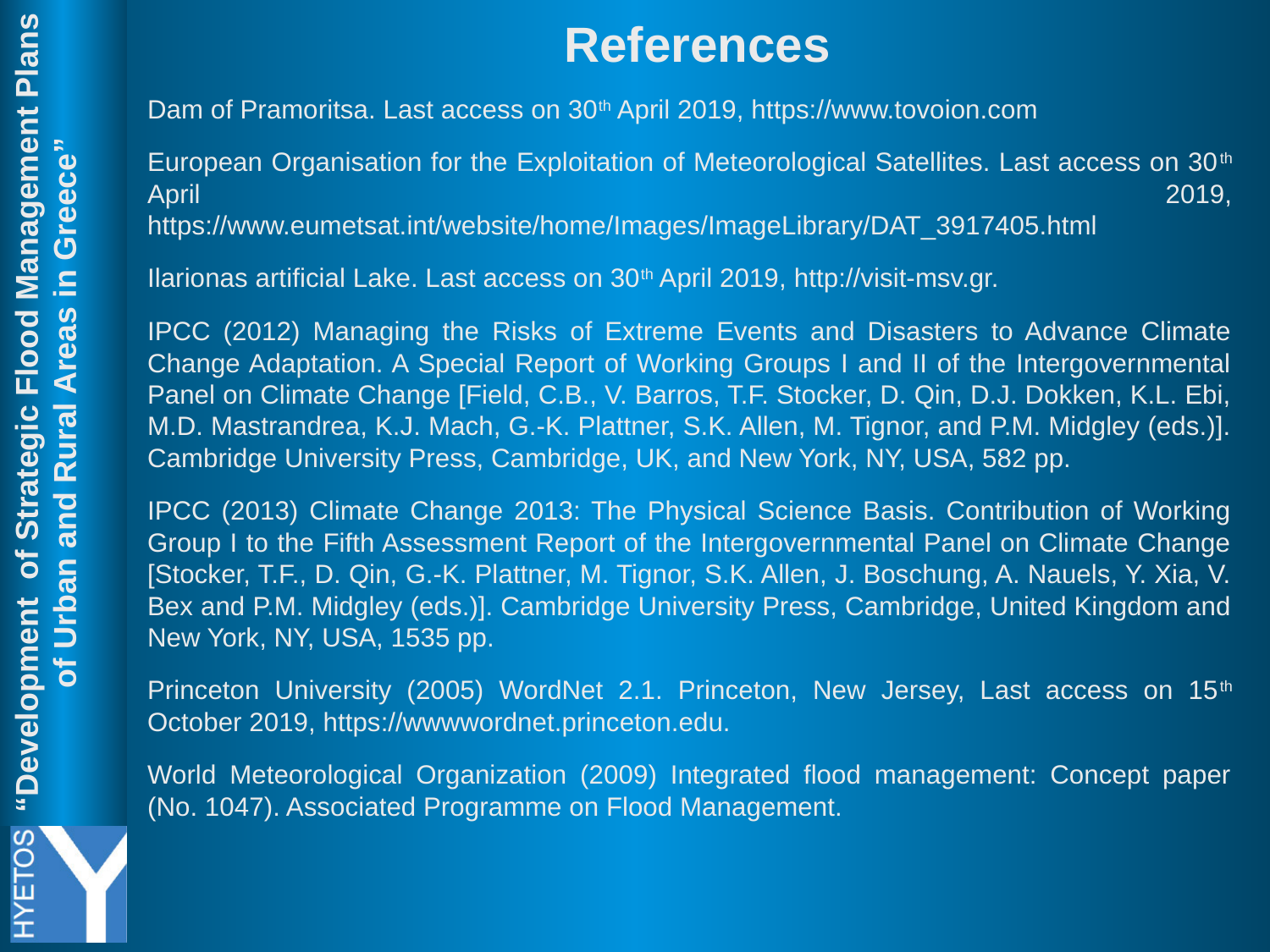

References
Dam of Pramoritsa. Last access on 30th April 2019, https://www.tovoion.com
European Organisation for the Exploitation of Meteorological Satellites. Last access on 30th April 2019, https://www.eumetsat.int/website/home/Images/ImageLibrary/DAT_3917405.html
Ilarionas artificial Lake. Last access on 30th April 2019, http://visit-msv.gr.
IPCC (2012) Managing the Risks of Extreme Events and Disasters to Advance Climate Change Adaptation. A Special Report of Working Groups I and II of the Intergovernmental Panel on Climate Change [Field, C.B., V. Barros, T.F. Stocker, D. Qin, D.J. Dokken, K.L. Ebi, M.D. Mastrandrea, K.J. Mach, G.-K. Plattner, S.K. Allen, M. Tignor, and P.M. Midgley (eds.)]. Cambridge University Press, Cambridge, UK, and New York, NY, USA, 582 pp.
IPCC (2013) Climate Change 2013: The Physical Science Basis. Contribution of Working Group I to the Fifth Assessment Report of the Intergovernmental Panel on Climate Change [Stocker, T.F., D. Qin, G.-K. Plattner, M. Tignor, S.K. Allen, J. Boschung, A. Nauels, Y. Xia, V. Bex and P.M. Midgley (eds.)]. Cambridge University Press, Cambridge, United Kingdom and New York, NY, USA, 1535 pp.
Princeton University (2005) WordNet 2.1. Princeton, New Jersey, Last access on 15th October 2019, https://wwwwordnet.princeton.edu.
World Meteorological Organization (2009) Integrated flood management: Concept paper (No. 1047). Associated Programme on Flood Management.